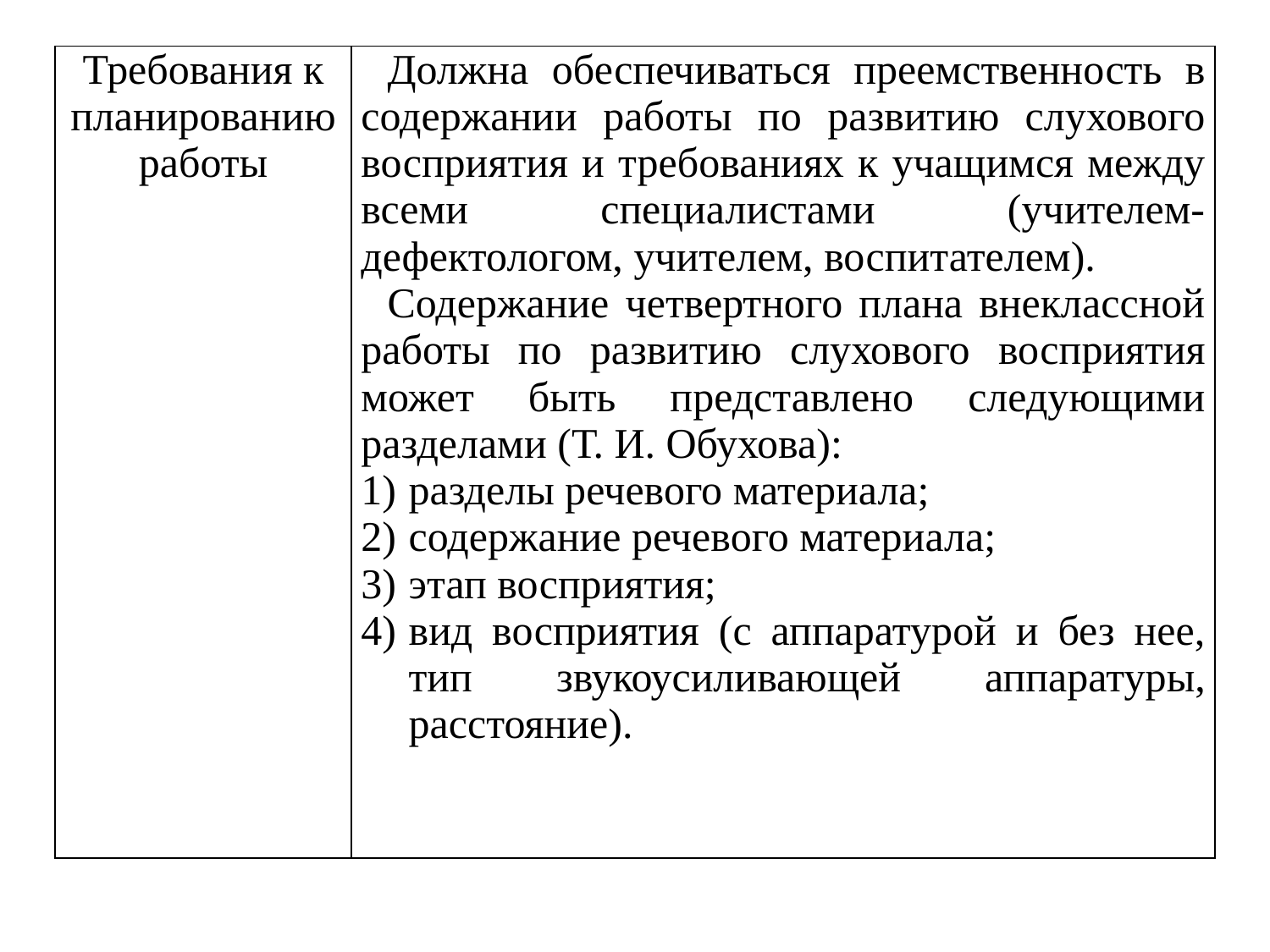

| Требования к планированию работы | Должна обеспечиваться преемственность в содержании работы по развитию слухового восприятия и требованиях к учащимся между всеми специалистами (учителем-дефектологом, учителем, воспитателем). Содержание четвертного плана внеклассной работы по развитию слухового восприятия может быть представлено следующими разделами (Т. И. Обухова): разделы речевого материала; содержание речевого материала; этап восприятия; вид восприятия (с аппаратурой и без нее, тип звукоусиливающей аппаратуры, расстояние). |
| --- | --- |